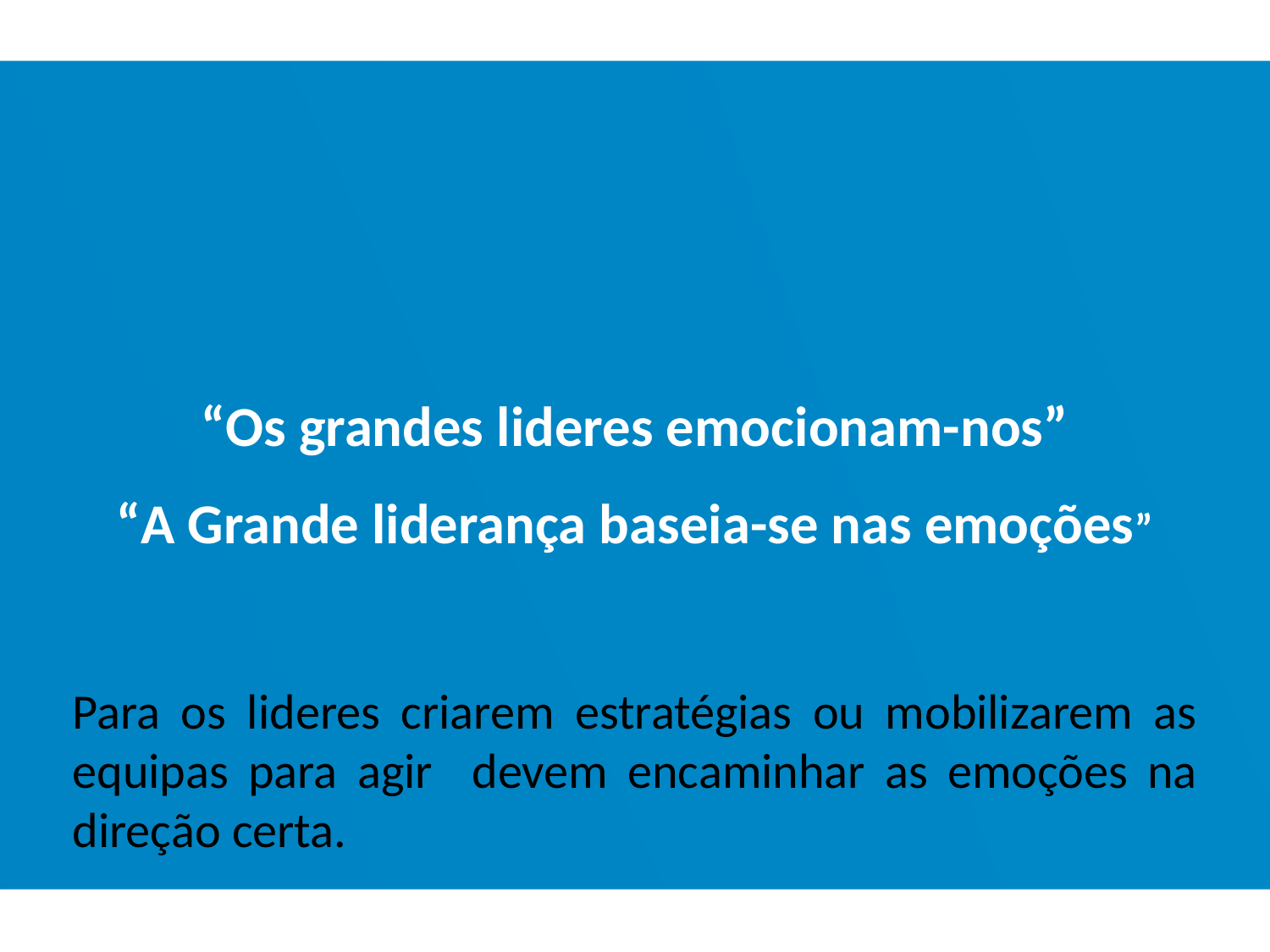

“Os grandes lideres emocionam-nos”

“A Grande liderança baseia-se nas emoções”
Para os lideres criarem estratégias ou mobilizarem as equipas para agir  devem encaminhar as emoções na direção certa.